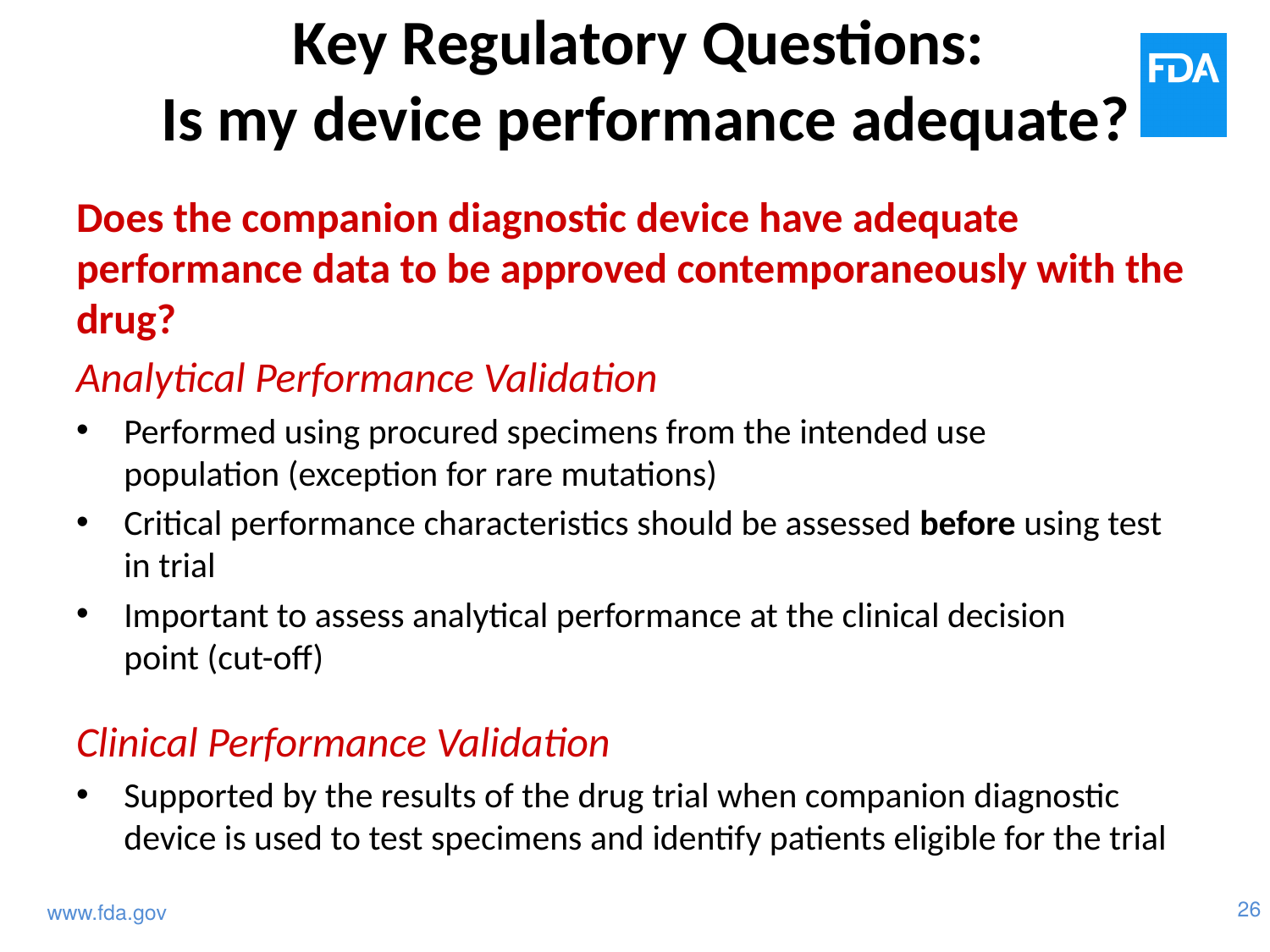

# Key Regulatory Questions: Is my device performance adequate?
Does the companion diagnostic device have adequate performance data to be approved contemporaneously with the drug?
Analytical Performance Validation
Performed using procured specimens from the intended use         population (exception for rare mutations)
Critical performance characteristics should be assessed before using test in trial
Important to assess analytical performance at the clinical decision         point (cut-off)

Clinical Performance Validation
Supported by the results of the drug trial when companion diagnostic device is used to test specimens and identify patients eligible for the trial

www.fda.gov